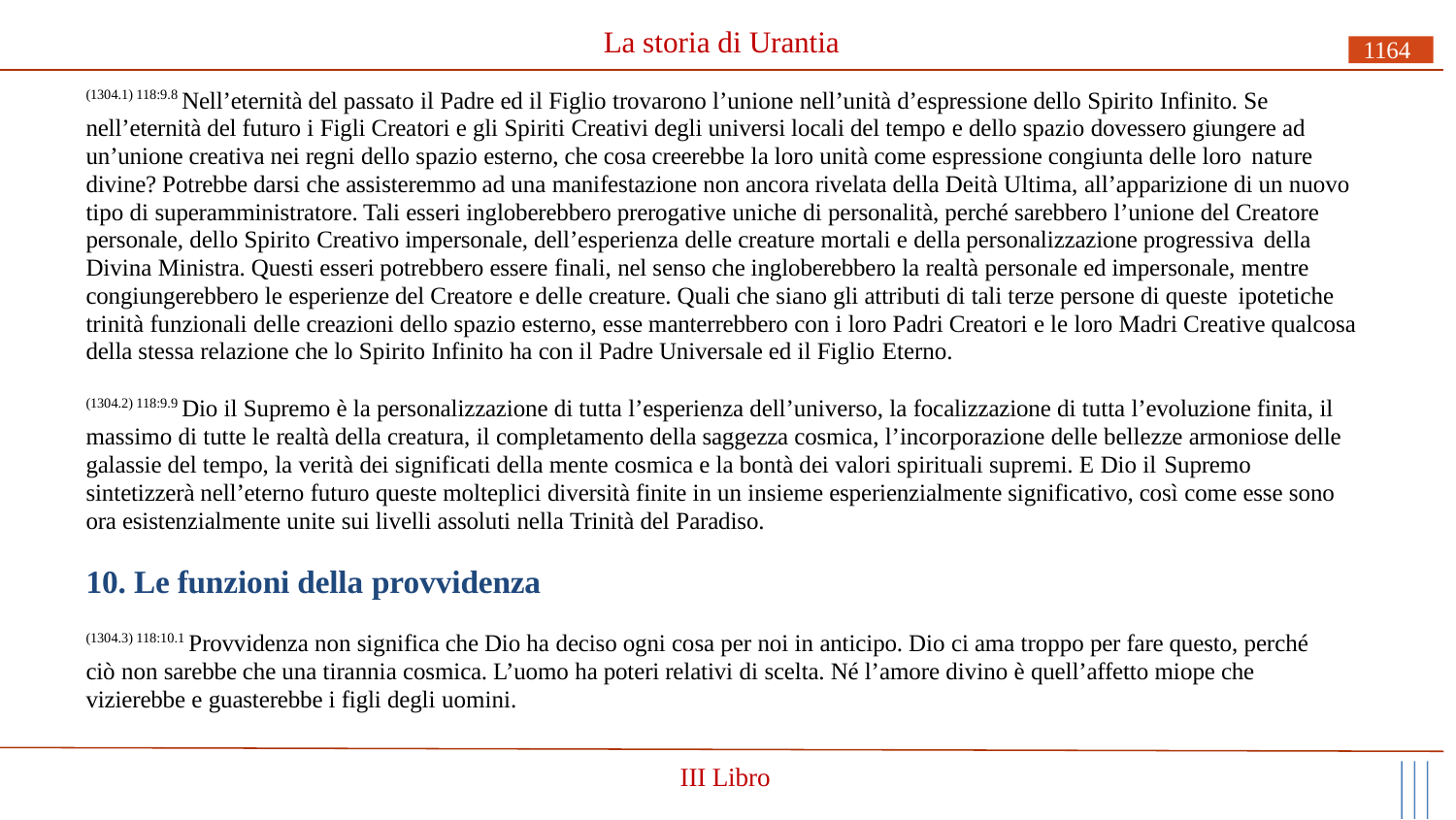

# La storia di Urantia
1164

(1304.1) 118:9.8 Nell’eternità del passato il Padre ed il Figlio trovarono l’unione nell’unità d’espressione dello Spirito Infinito. Se  nell’eternità del futuro i Figli Creatori e gli Spiriti Creativi degli universi locali del tempo e dello spazio dovessero giungere ad  un’unione creativa nei regni dello spazio esterno, che cosa creerebbe la loro unità come espressione congiunta delle loro nature
divine? Potrebbe darsi che assisteremmo ad una manifestazione non ancora rivelata della Deità Ultima, all’apparizione di un nuovo  tipo di superamministratore. Tali esseri ingloberebbero prerogative uniche di personalità, perché sarebbero l’unione del Creatore  personale, dello Spirito Creativo impersonale, dell’esperienza delle creature mortali e della personalizzazione progressiva della
Divina Ministra. Questi esseri potrebbero essere finali, nel senso che ingloberebbero la realtà personale ed impersonale, mentre  congiungerebbero le esperienze del Creatore e delle creature. Quali che siano gli attributi di tali terze persone di queste ipotetiche
trinità funzionali delle creazioni dello spazio esterno, esse manterrebbero con i loro Padri Creatori e le loro Madri Creative qualcosa  della stessa relazione che lo Spirito Infinito ha con il Padre Universale ed il Figlio Eterno.

(1304.2) 118:9.9 Dio il Supremo è la personalizzazione di tutta l’esperienza dell’universo, la focalizzazione di tutta l’evoluzione finita, il  massimo di tutte le realtà della creatura, il completamento della saggezza cosmica, l’incorporazione delle bellezze armoniose delle  galassie del tempo, la verità dei significati della mente cosmica e la bontà dei valori spirituali supremi. E Dio il Supremo
sintetizzerà nell’eterno futuro queste molteplici diversità finite in un insieme esperienzialmente significativo, così come esse sono  ora esistenzialmente unite sui livelli assoluti nella Trinità del Paradiso.

10. Le funzioni della provvidenza
(1304.3) 118:10.1 Provvidenza non significa che Dio ha deciso ogni cosa per noi in anticipo. Dio ci ama troppo per fare questo, perché  ciò non sarebbe che una tirannia cosmica. L’uomo ha poteri relativi di scelta. Né l’amore divino è quell’affetto miope che  vizierebbe e guasterebbe i figli degli uomini.

III Libro